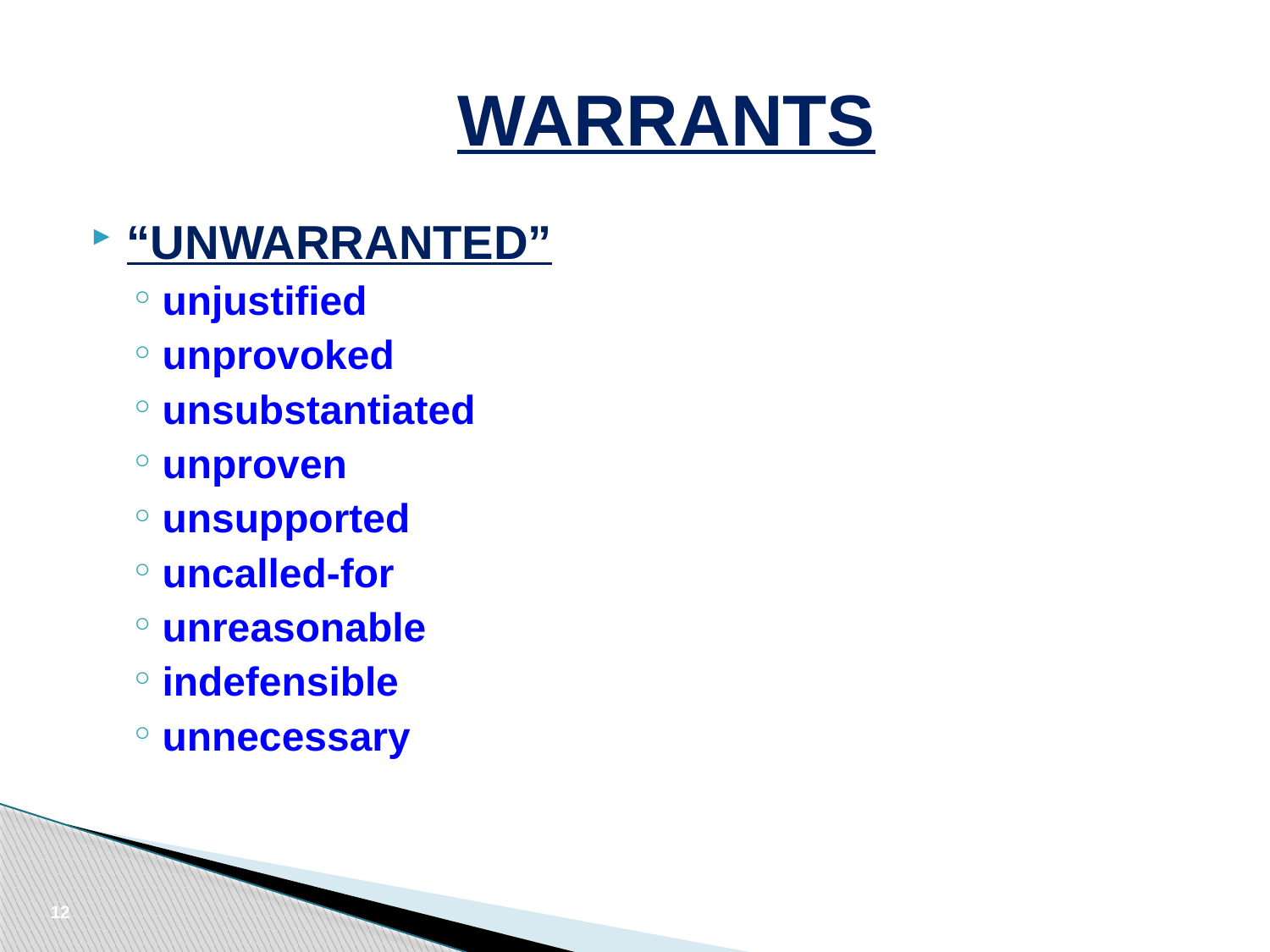

# WARRANTS
“UNWARRANTED”
unjustified
unprovoked
unsubstantiated
unproven
unsupported
uncalled-for
unreasonable
indefensible
unnecessary
12